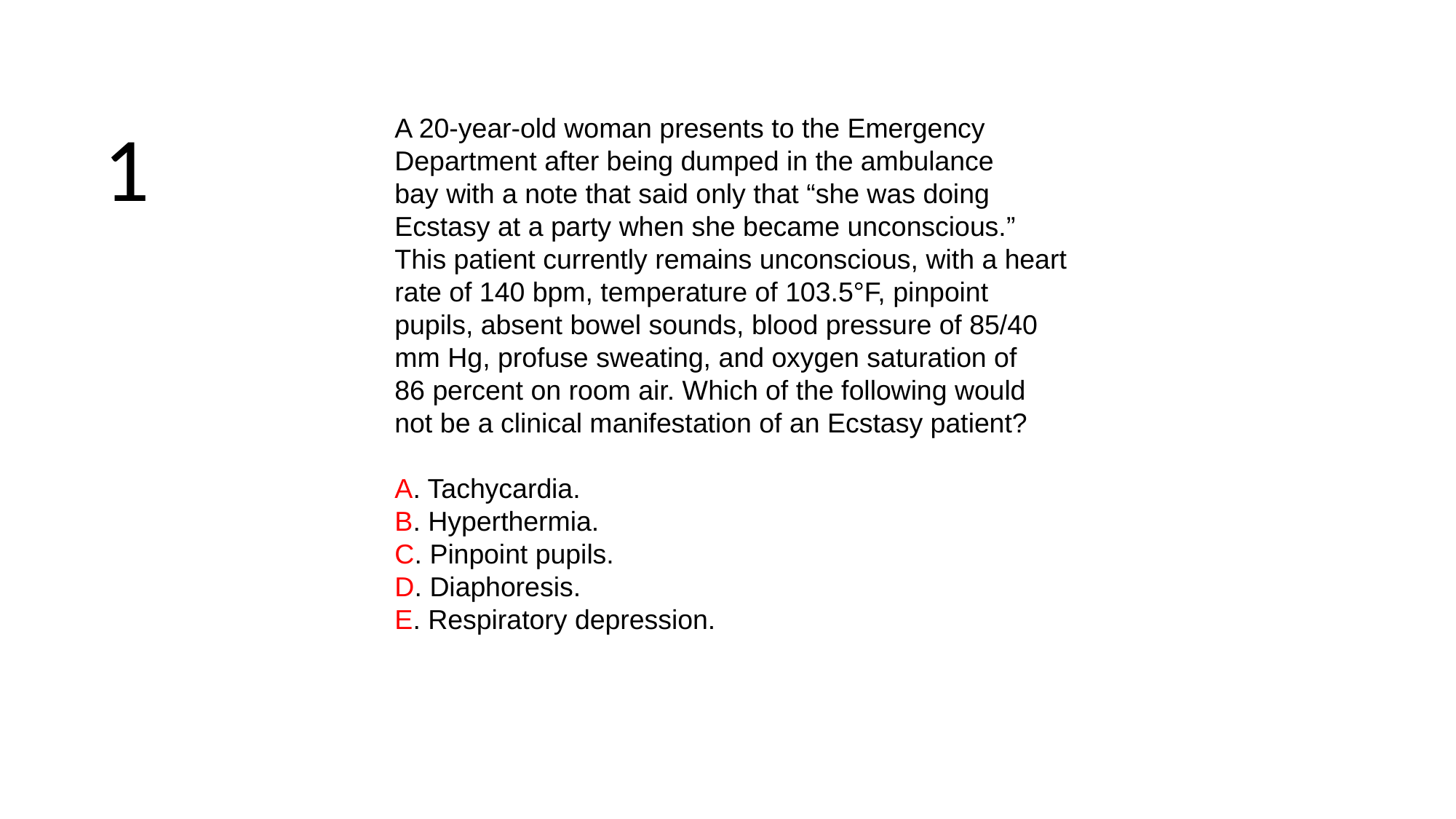

1
A 20-year-old woman presents to the Emergency
Department after being dumped in the ambulance
bay with a note that said only that “she was doing
Ecstasy at a party when she became unconscious.”
This patient currently remains unconscious, with a heart
rate of 140 bpm, temperature of 103.5°F, pinpoint
pupils, absent bowel sounds, blood pressure of 85/40
mm Hg, profuse sweating, and oxygen saturation of
86 percent on room air. Which of the following would
not be a clinical manifestation of an Ecstasy patient?

A. Tachycardia.
B. Hyperthermia.
C. Pinpoint pupils.
D. Diaphoresis.
E. Respiratory depression.